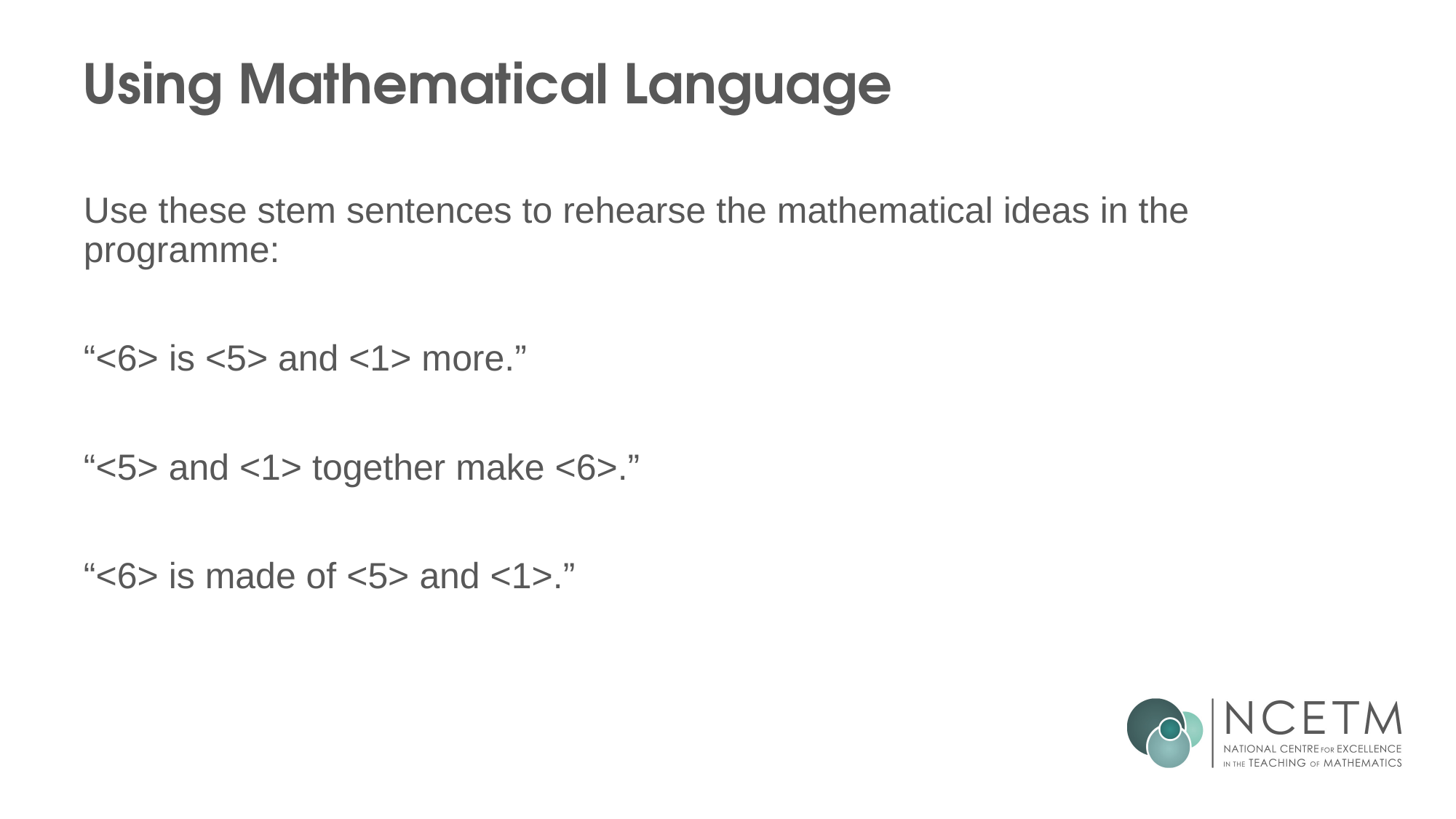

# Using Mathematical Language
Use these stem sentences to rehearse the mathematical ideas in the programme:

“<6> is <5> and <1> more.”

“<5> and <1> together make <6>.”

“<6> is made of <5> and <1>.”